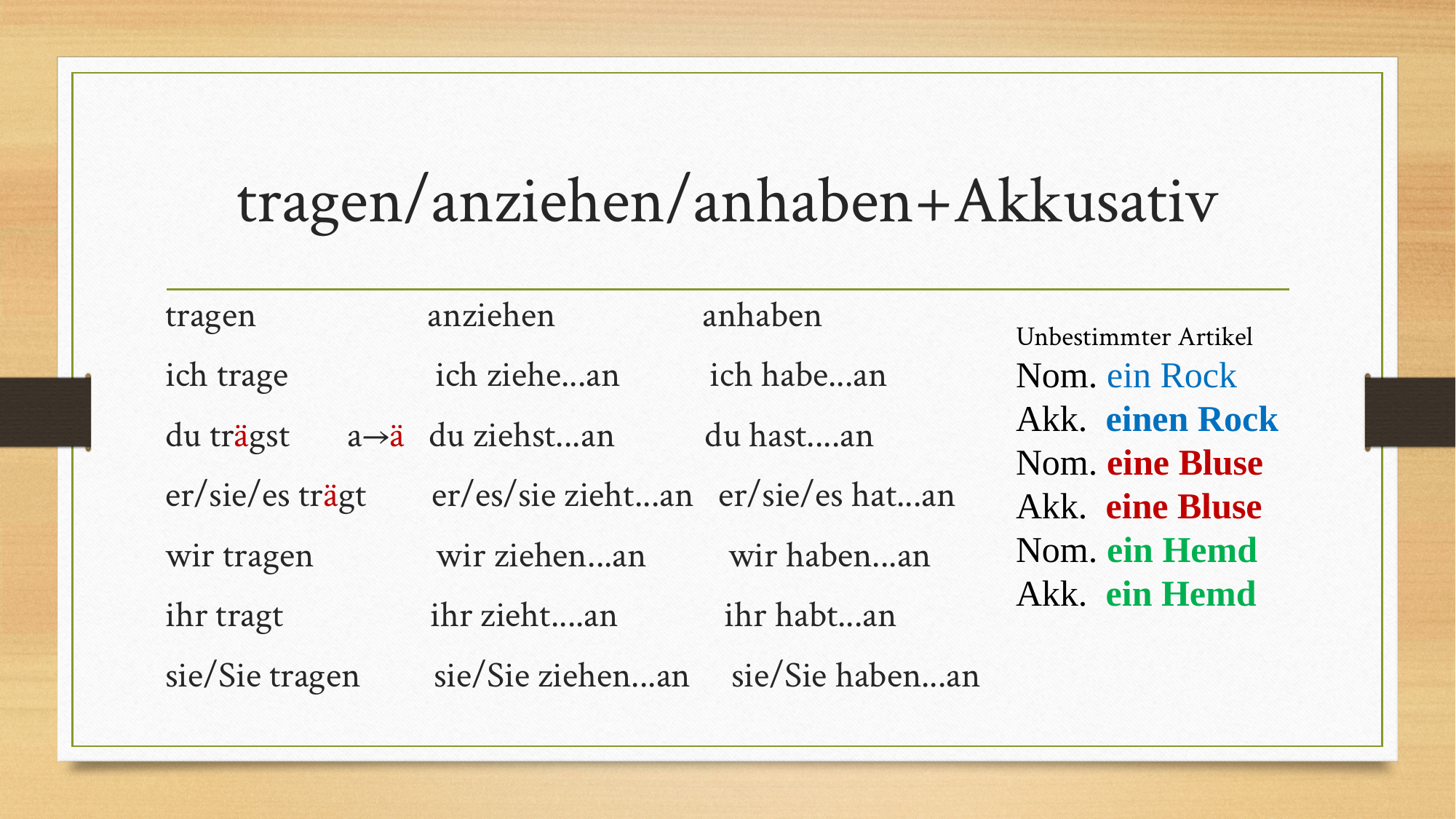

# tragen/anziehen/anhaben+Akkusativ
tragen                     anziehen                  anhaben
ich trage                  ich ziehe...an           ich habe...an
du trägst       a→ä   du ziehst...an           du hast....an
er/sie/es trägt        er/es/sie zieht...an   er/sie/es hat...an
wir tragen               wir ziehen...an          wir haben...an
ihr tragt                  ihr zieht....an             ihr habt...an
sie/Sie tragen         sie/Sie ziehen...an     sie/Sie haben...an
Unbestimmter Artikel
Nom. ein Rock
Akk.  einen Rock
Nom. eine Bluse
Akk.  eine Bluse
Nom. ein Hemd
Akk.  ein Hemd